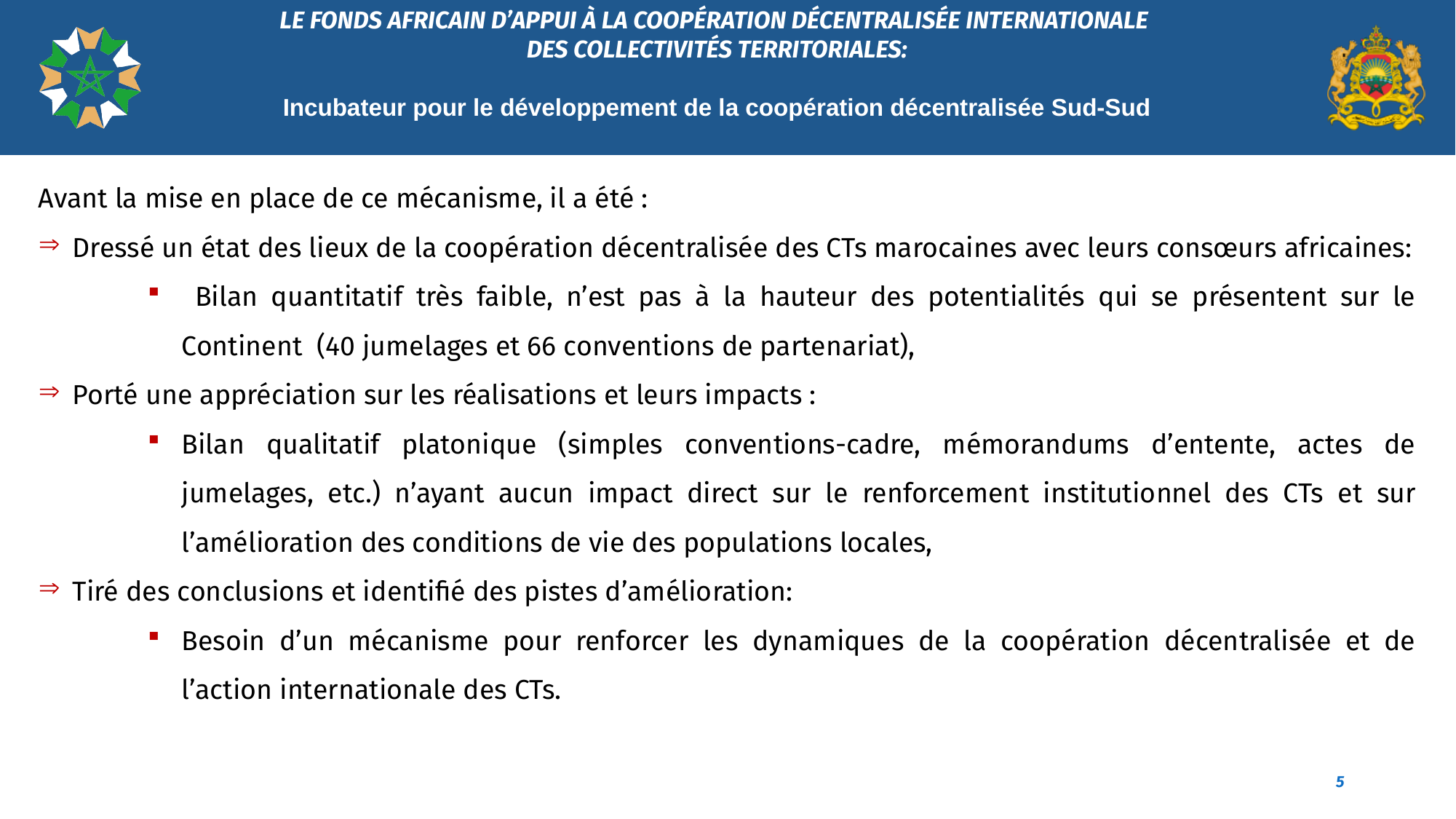

# LE FONDS AFRICAIN D’APPUI À LA COOPÉRATION DÉCENTRALISÉE INTERNATIONALE DES COLLECTIVITÉS TERRITORIALES: Incubateur pour le développement de la coopération décentralisée Sud-Sud
Avant la mise en place de ce mécanisme, il a été :
Dressé un état des lieux de la coopération décentralisée des CTs marocaines avec leurs consœurs africaines:
 Bilan quantitatif très faible, n’est pas à la hauteur des potentialités qui se présentent sur le Continent  (40 jumelages et 66 conventions de partenariat),
Porté une appréciation sur les réalisations et leurs impacts :
Bilan qualitatif platonique (simples conventions-cadre, mémorandums d’entente, actes de jumelages, etc.) n’ayant aucun impact direct sur le renforcement institutionnel des CTs et sur l’amélioration des conditions de vie des populations locales,
Tiré des conclusions et identifié des pistes d’amélioration:
Besoin d’un mécanisme pour renforcer les dynamiques de la coopération décentralisée et de l’action internationale des CTs.
5